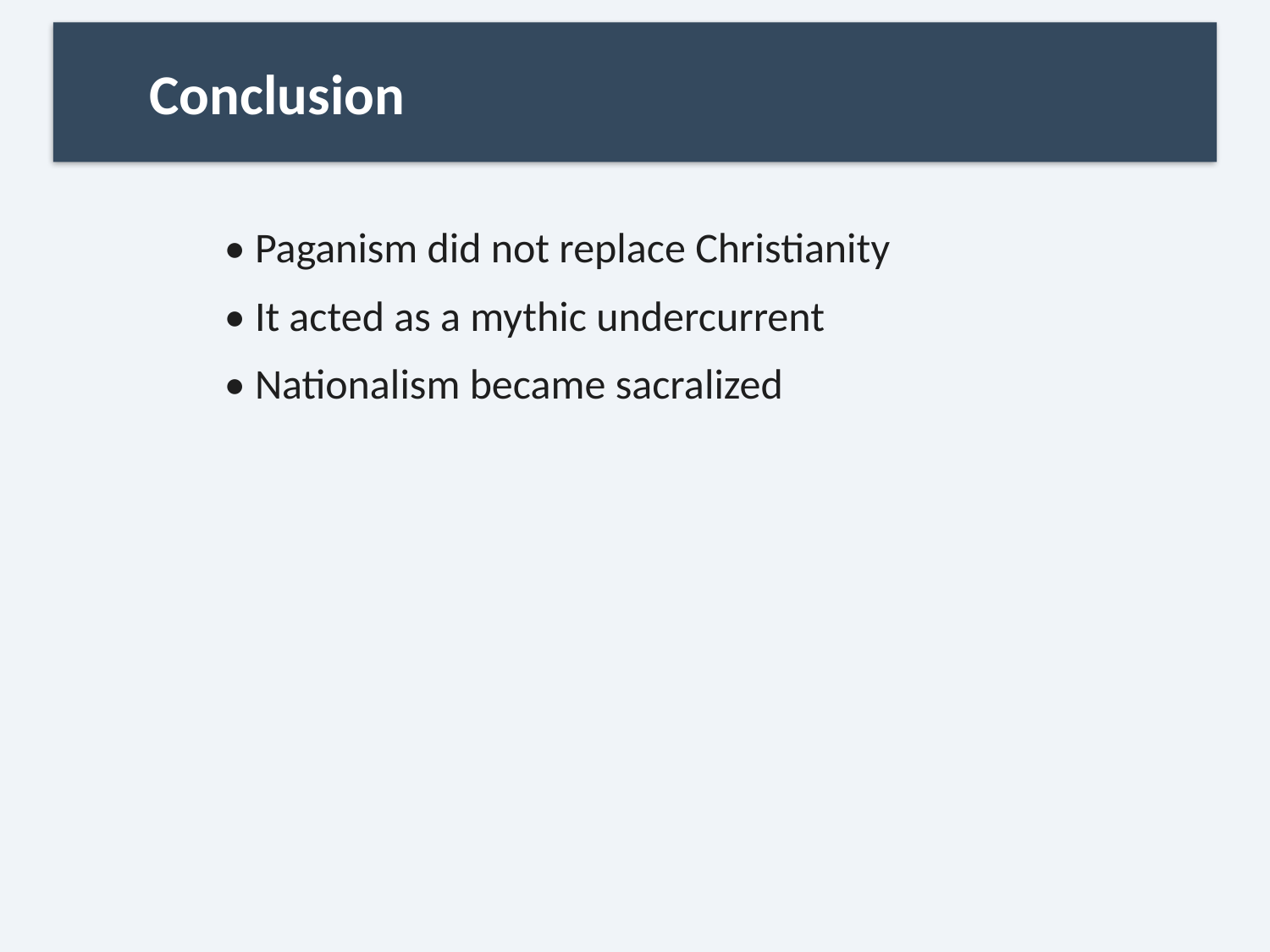

Conclusion
• Paganism did not replace Christianity
• It acted as a mythic undercurrent
• Nationalism became sacralized